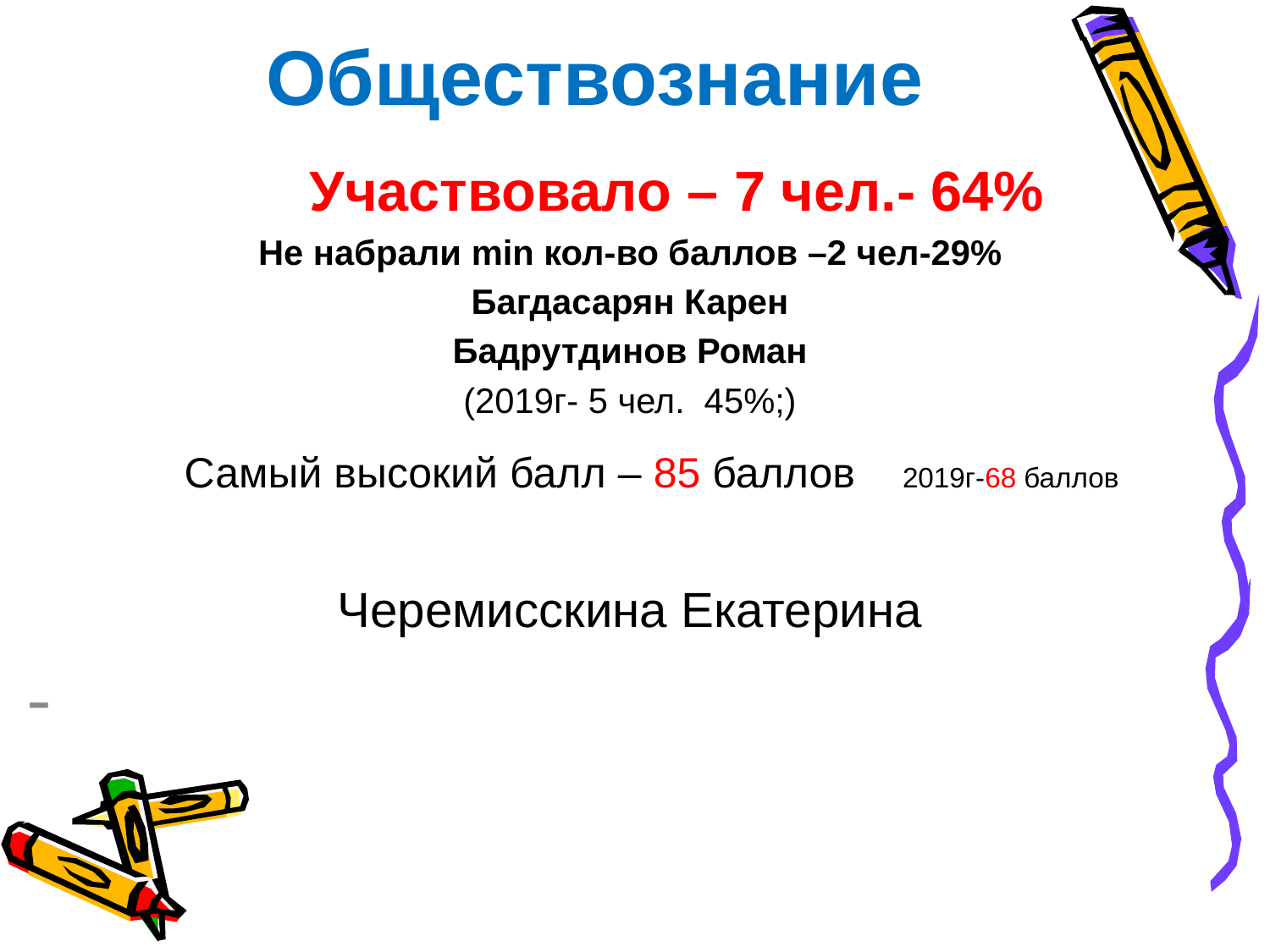

Обществознание
      Участвовало – 7 чел.- 64%
Не набрали min кол-во баллов –2 чел-29%
Багдасарян Карен
Бадрутдинов Роман
(2019г- 5 чел.  45%;)
          Самый высокий балл – 85 баллов    2019г-68 баллов

Черемисскина Екатерина
-